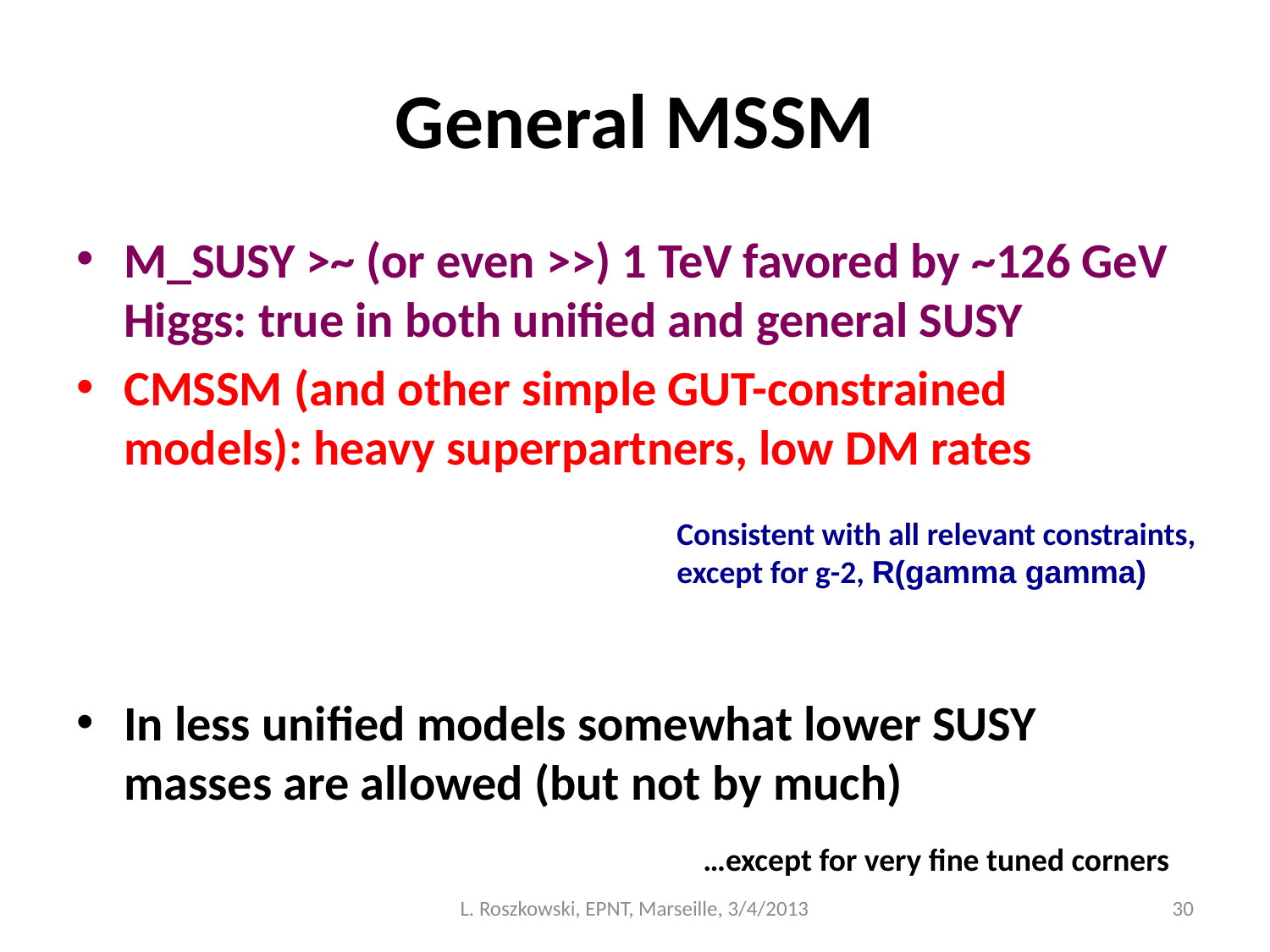

# General MSSM
M_SUSY >~ (or even >>) 1 TeV favored by ~126 GeV Higgs: true in both unified and general SUSY
CMSSM (and other simple GUT-constrained models): heavy superpartners, low DM rates

In less unified models somewhat lower SUSY masses are allowed (but not by much)
Consistent with all relevant constraints, except for g-2, R(gamma gamma)
…except for very fine tuned corners
L. Roszkowski, EPNT, Marseille, 3/4/2013
30